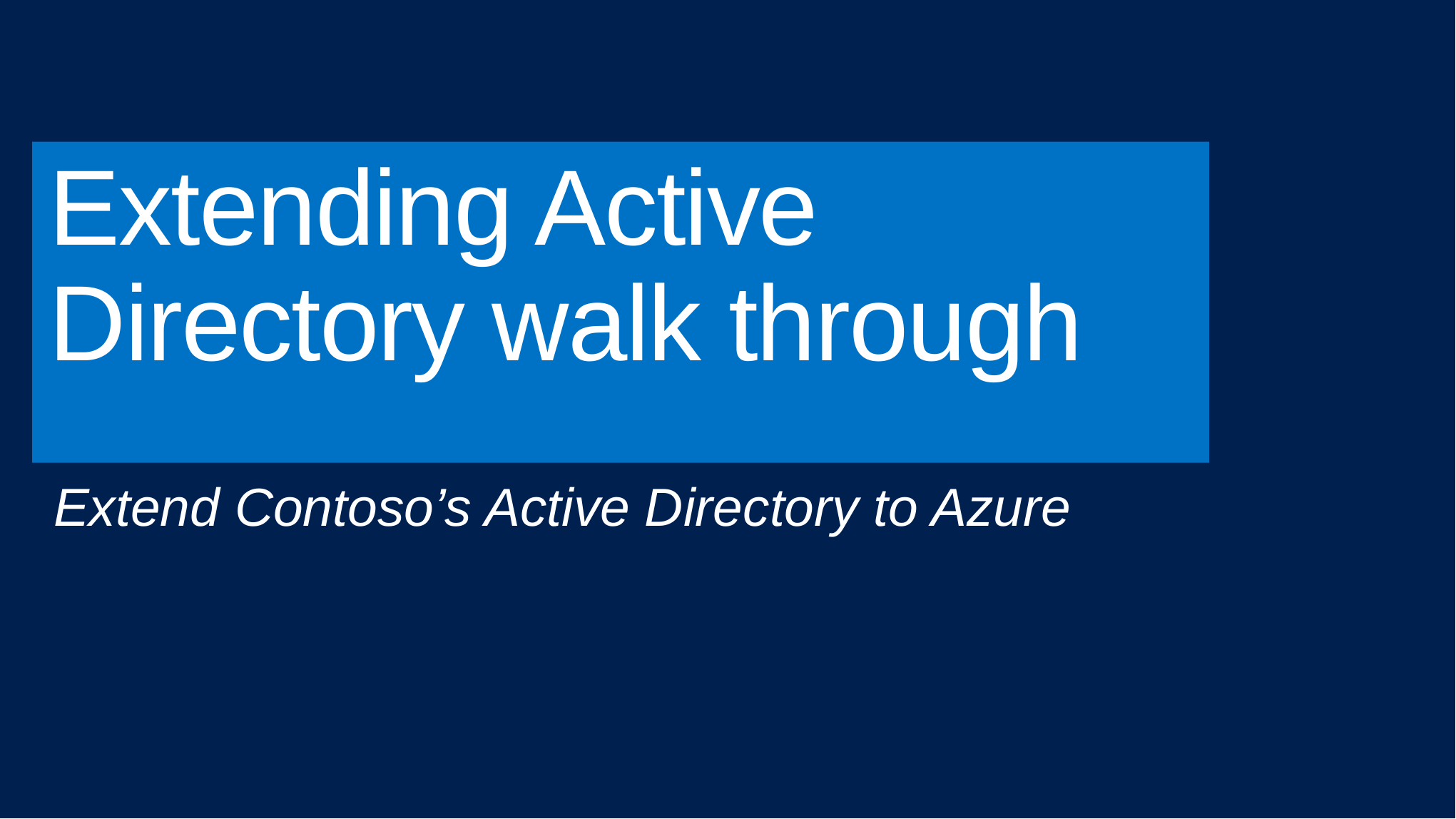

# Extending Active Directory walk through
Extend Contoso’s Active Directory to Azure